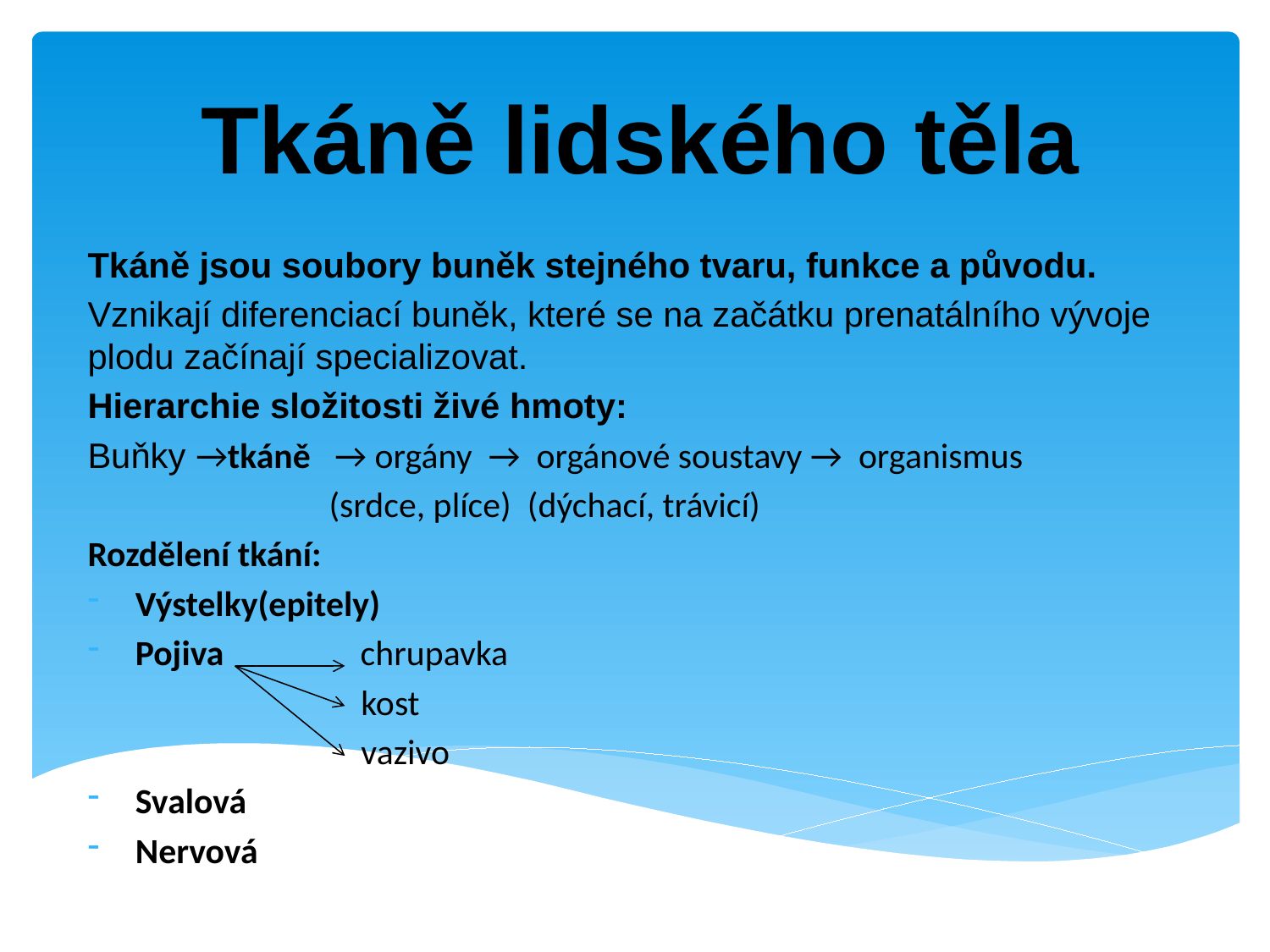

# Tkáně lidského těla
Tkáně jsou soubory buněk stejného tvaru, funkce a původu.
Vznikají diferenciací buněk, které se na začátku prenatálního vývoje plodu začínají specializovat.
Hierarchie složitosti živé hmoty:
Buňky →tkáně   → orgány  →  orgánové soustavy →  organismus
                              (srdce, plíce)  (dýchací, trávicí)
Rozdělení tkání:
Výstelky(epitely)
Pojiva                 chrupavka
                                  kost
                                  vazivo
Svalová
Nervová